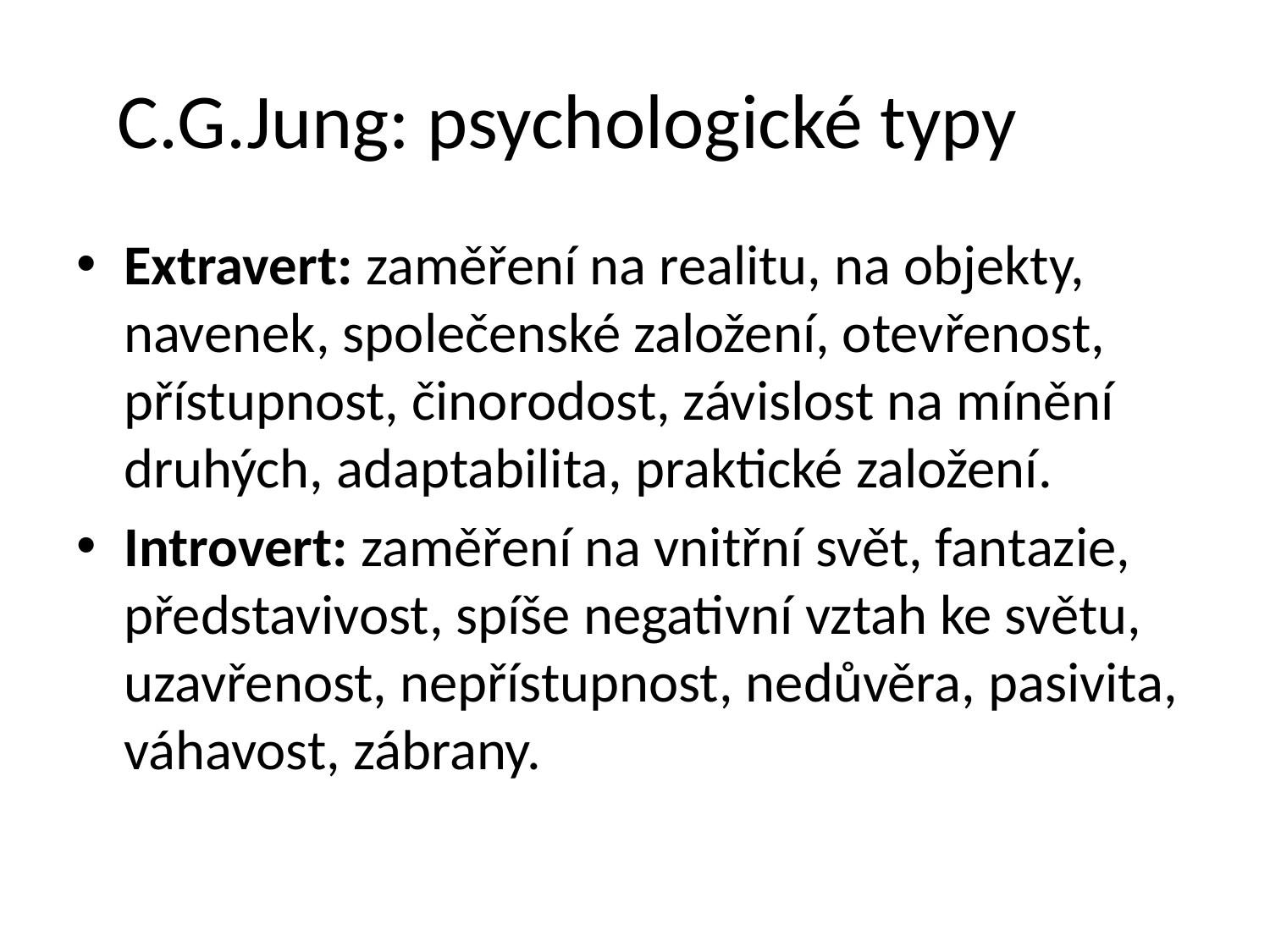

# C.G.Jung: psychologické typy
Extravert: zaměření na realitu, na objekty, navenek, společenské založení, otevřenost, přístupnost, činorodost, závislost na mínění druhých, adaptabilita, praktické založení.
Introvert: zaměření na vnitřní svět, fantazie, představivost, spíše negativní vztah ke světu, uzavřenost, nepřístupnost, nedůvěra, pasivita, váhavost, zábrany.